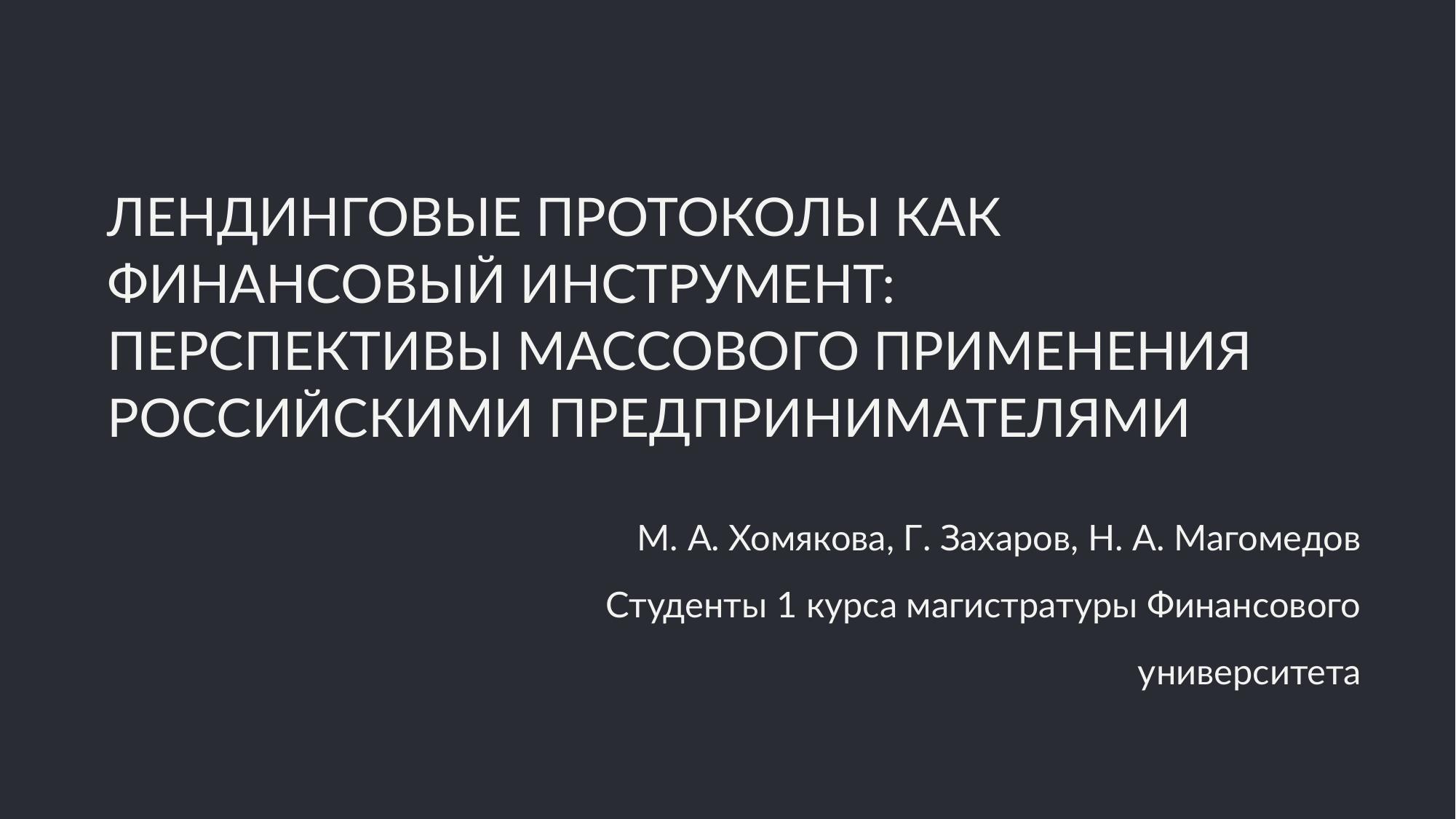

ЛЕНДИНГОВЫЕ ПРОТОКОЛЫ КАК ФИНАНСОВЫЙ ИНСТРУМЕНТ: ПЕРСПЕКТИВЫ МАССОВОГО ПРИМЕНЕНИЯ РОССИЙСКИМИ ПРЕДПРИНИМАТЕЛЯМИ

М. A. Хомякова, Г. Захаров, Н. А. Магомедов
Студенты 1 курса магистратуры Финансового университета